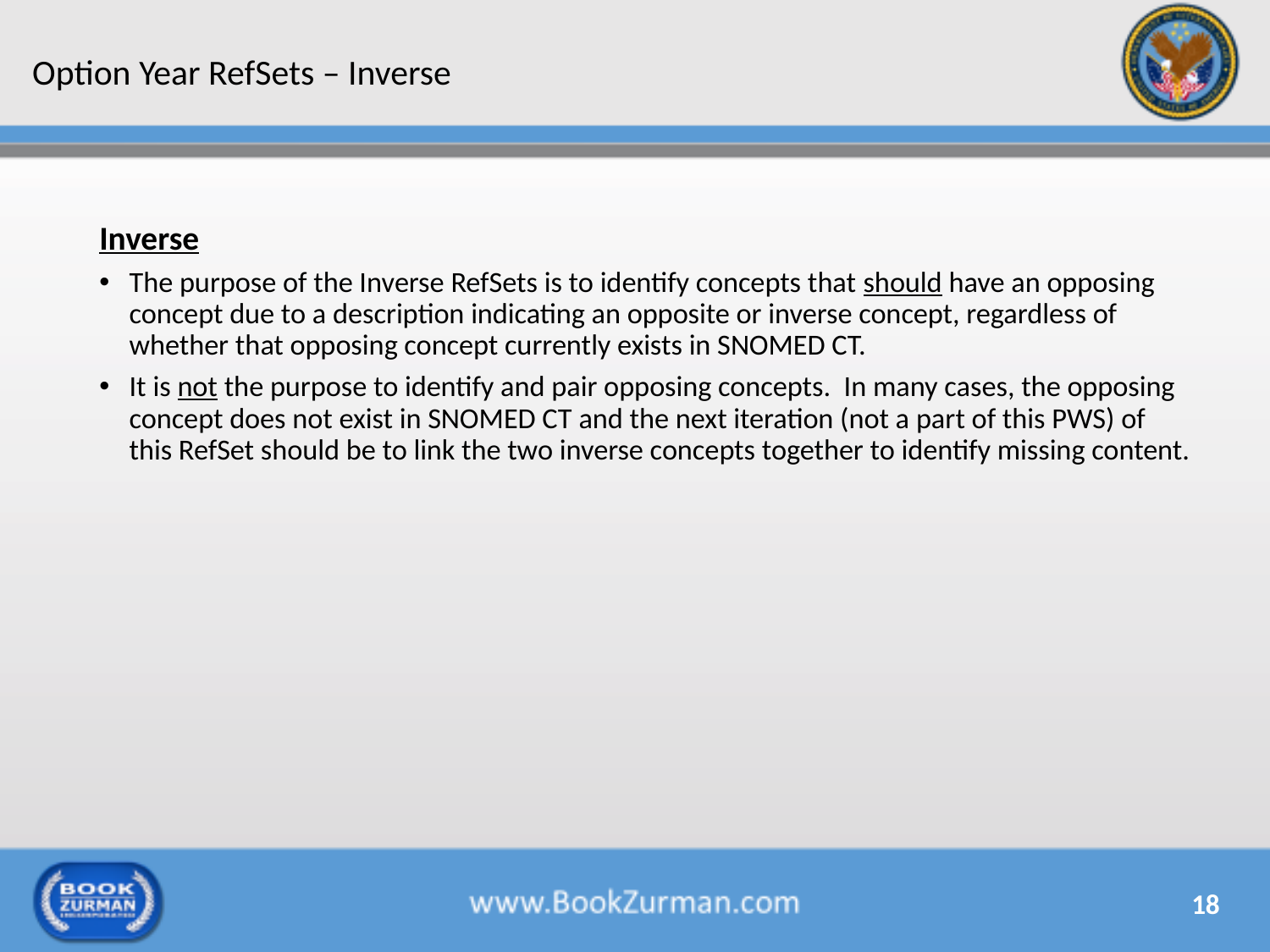

# Option Year RefSets – Inverse
Inverse
The purpose of the Inverse RefSets is to identify concepts that should have an opposing concept due to a description indicating an opposite or inverse concept, regardless of whether that opposing concept currently exists in SNOMED CT.
It is not the purpose to identify and pair opposing concepts.  In many cases, the opposing concept does not exist in SNOMED CT and the next iteration (not a part of this PWS) of this RefSet should be to link the two inverse concepts together to identify missing content.

18